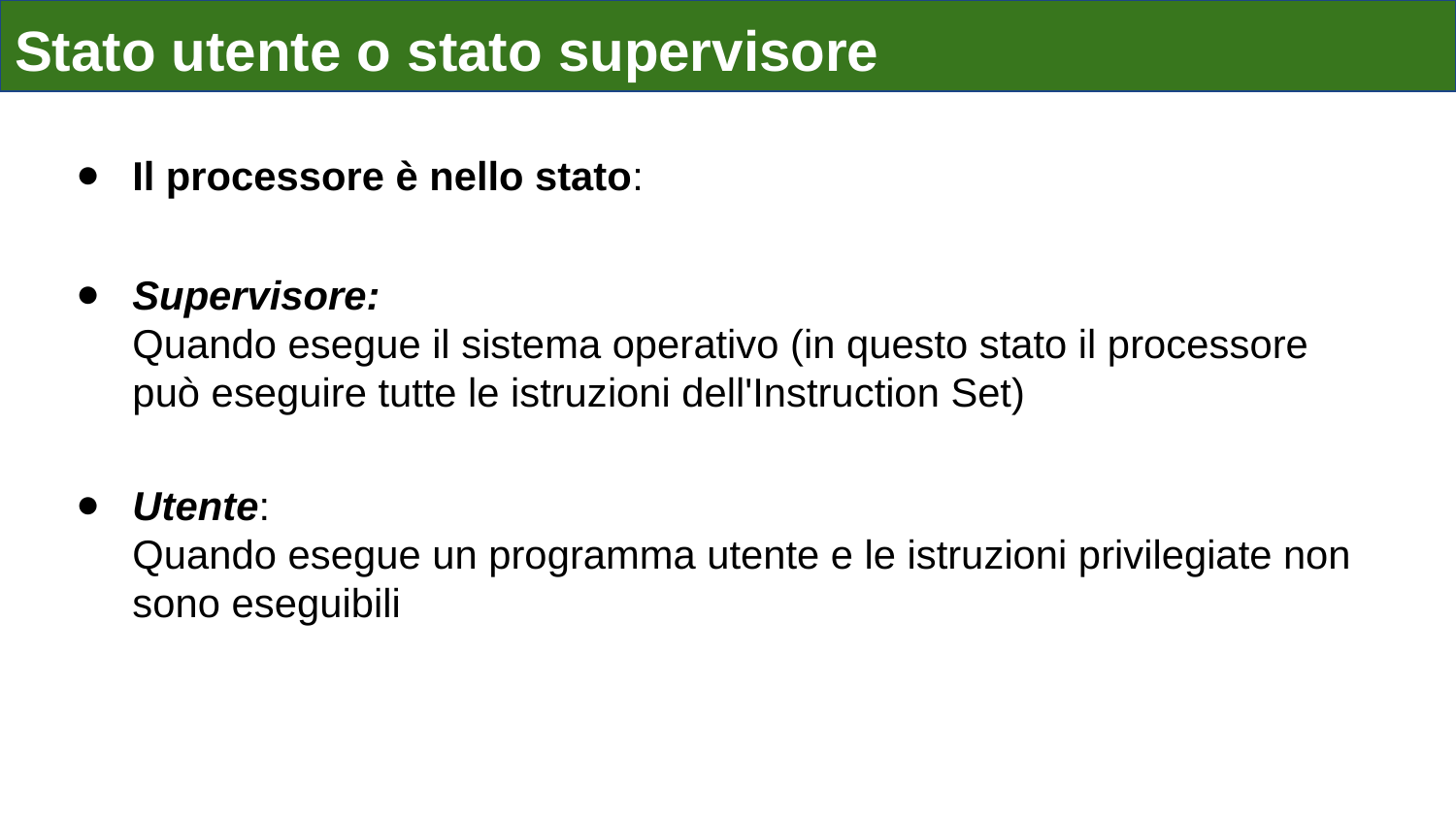

Stato utente o stato supervisore
Il processore è nello stato:

Supervisore:
Quando esegue il sistema operativo (in questo stato il processore può eseguire tutte le istruzioni dell'Instruction Set)

Utente:
Quando esegue un programma utente e le istruzioni privilegiate non sono eseguibili